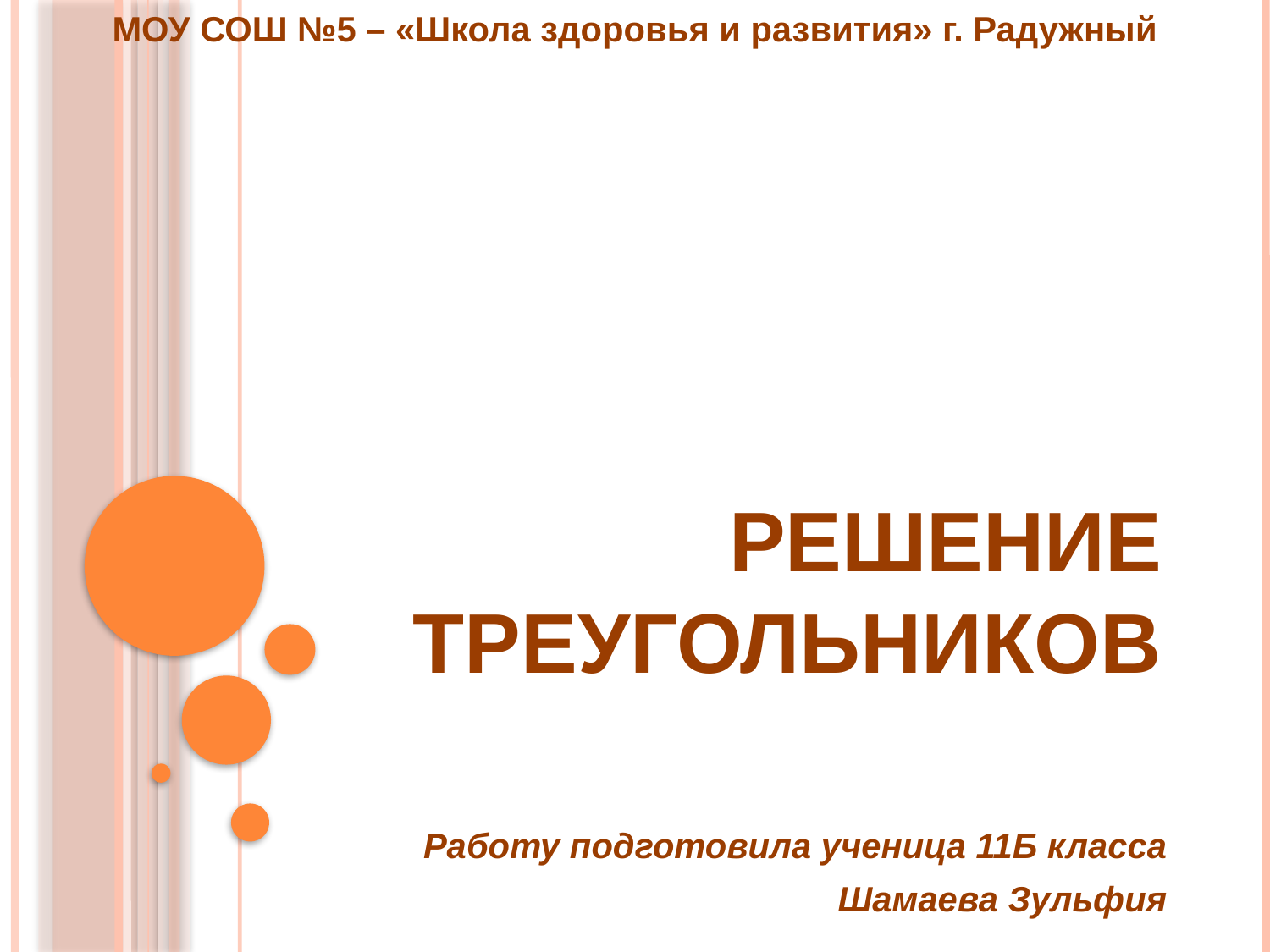

МОУ СОШ №5 – «Школа здоровья и развития» г. Радужный
# Решение треугольников
Работу подготовила ученица 11Б класса
Шамаева Зульфия